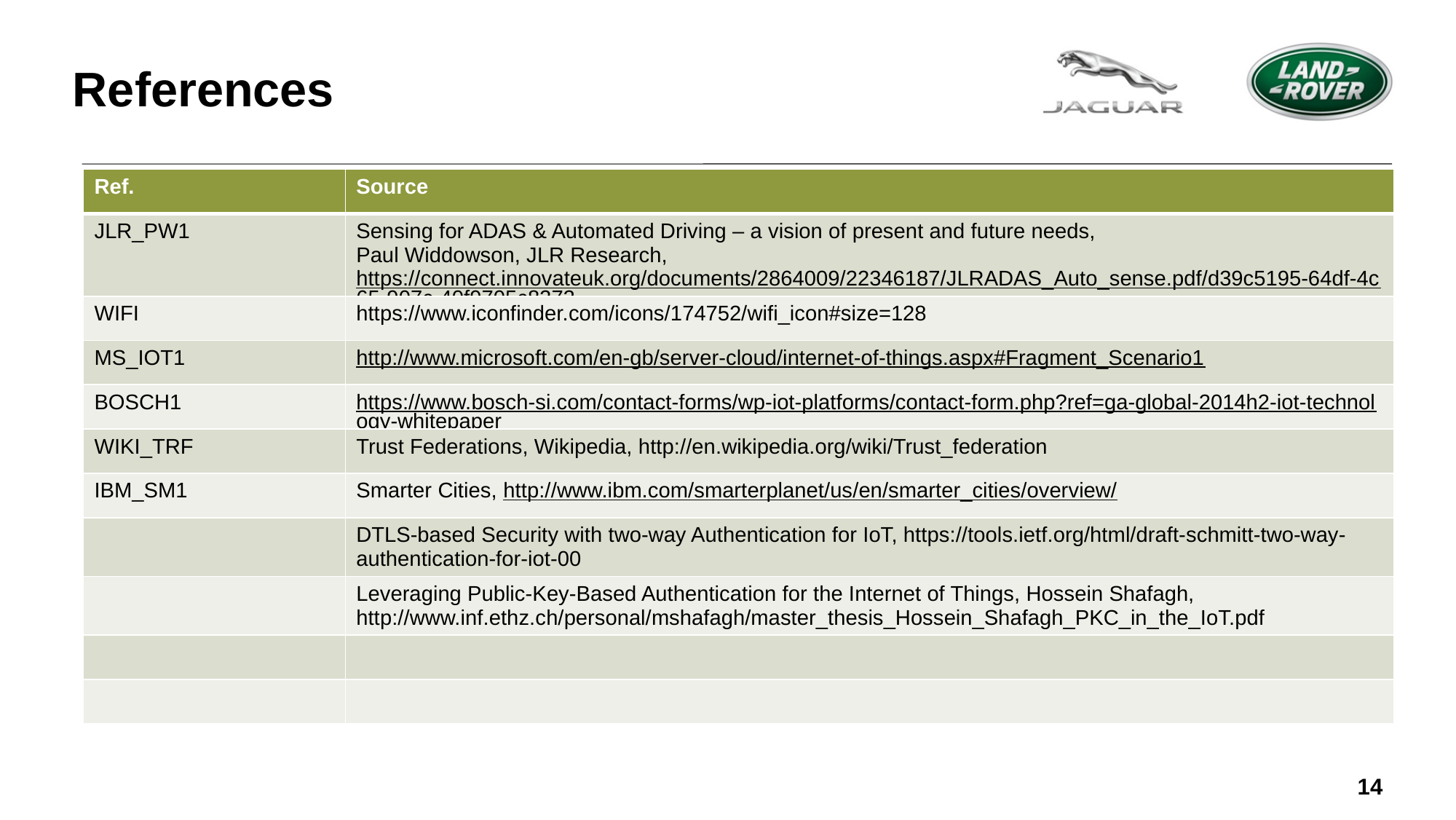

# References
| Ref. | Source |
| --- | --- |
| JLR\_PW1 | Sensing for ADAS & Automated Driving – a vision of present and future needs, Paul Widdowson, JLR Research, https://connect.innovateuk.org/documents/2864009/22346187/JLRADAS\_Auto\_sense.pdf/d39c5195-64df-4c65-907c-40f9705c8272 |
| WIFI | https://www.iconfinder.com/icons/174752/wifi\_icon#size=128 |
| MS\_IOT1 | http://www.microsoft.com/en-gb/server-cloud/internet-of-things.aspx#Fragment\_Scenario1 |
| BOSCH1 | https://www.bosch-si.com/contact-forms/wp-iot-platforms/contact-form.php?ref=ga-global-2014h2-iot-technology-whitepaper |
| WIKI\_TRF | Trust Federations, Wikipedia, http://en.wikipedia.org/wiki/Trust\_federation |
| IBM\_SM1 | Smarter Cities, http://www.ibm.com/smarterplanet/us/en/smarter\_cities/overview/ |
|  | DTLS-based Security with two-way Authentication for IoT, https://tools.ietf.org/html/draft-schmitt-two-way-authentication-for-iot-00 |
|  | Leveraging Public-Key-Based Authentication for the Internet of Things, Hossein Shafagh, http://www.inf.ethz.ch/personal/mshafagh/master\_thesis\_Hossein\_Shafagh\_PKC\_in\_the\_IoT.pdf |
|  |  |
|  |  |